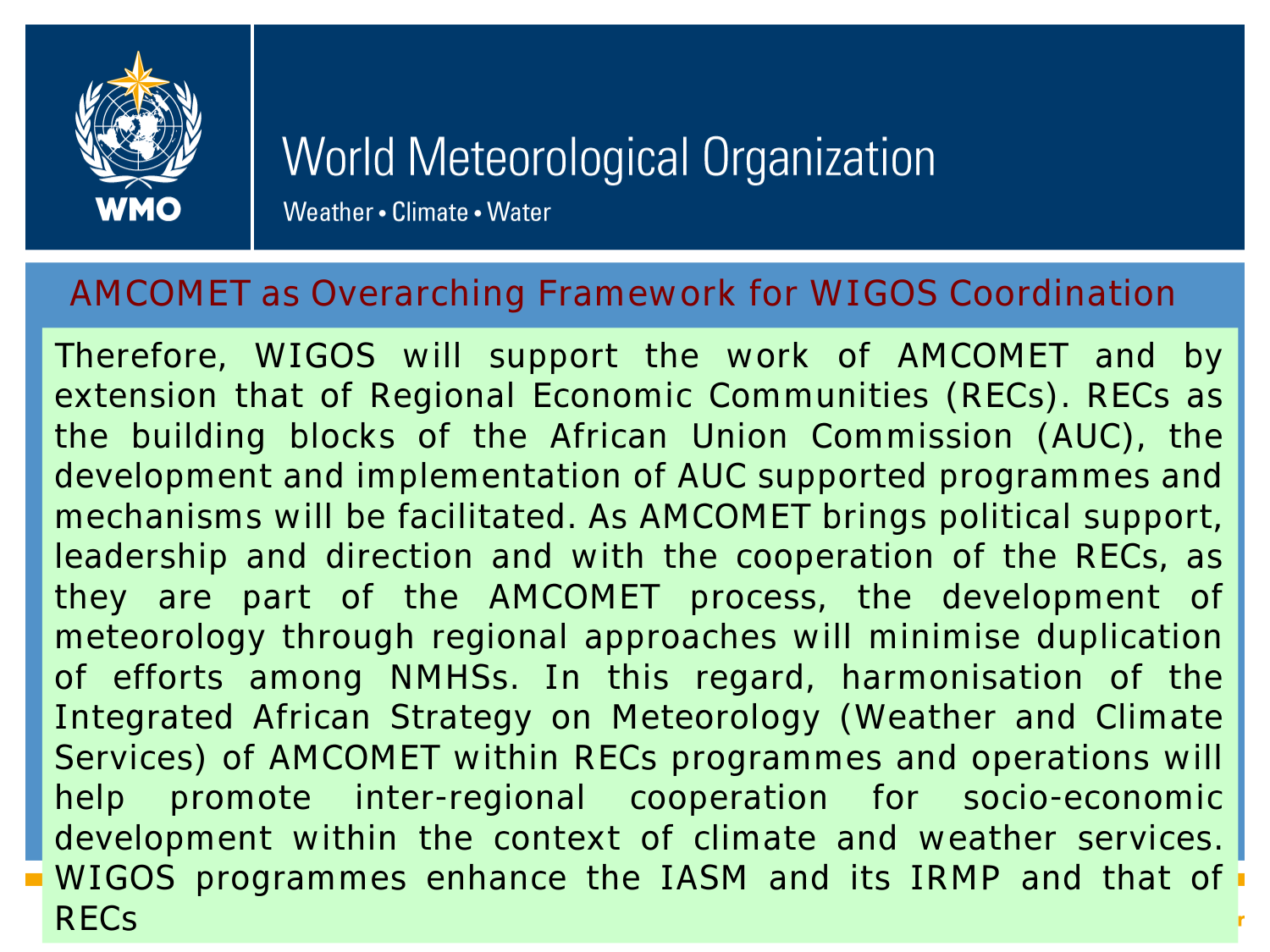

AMCOMET as Overarching Framework for WIGOS Coordination

Therefore, WIGOS will support the work of AMCOMET and by extension that of Regional Economic Communities (RECs). RECs as the building blocks of the African Union Commission (AUC), the development and implementation of AUC supported programmes and mechanisms will be facilitated. As AMCOMET brings political support, leadership and direction and with the cooperation of the RECs, as they are part of the AMCOMET process, the development of meteorology through regional approaches will minimise duplication of efforts among NMHSs. In this regard, harmonisation of the Integrated African Strategy on Meteorology (Weather and Climate Services) of AMCOMET within RECs programmes and operations will help promote inter-regional cooperation for socio-economic development within the context of climate and weather services. WIGOS programmes enhance the IASM and its IRMP and that of RECs
#